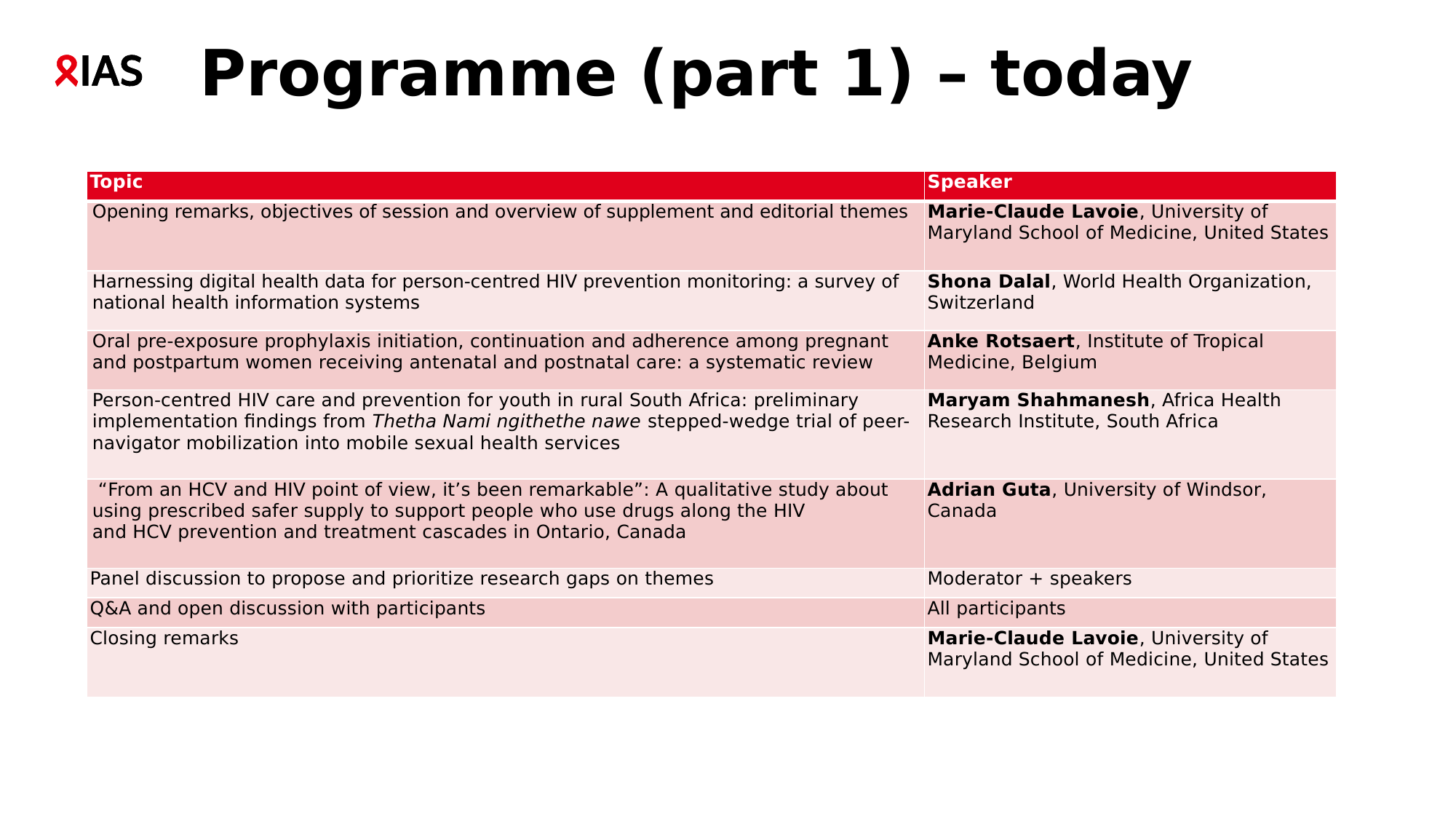

# Programme (part 1) – today
| Topic | Speaker |
| --- | --- |
| Opening remarks, objectives of session and overview of supplement and editorial themes | Marie-Claude Lavoie, University of Maryland School of Medicine, United States |
| Harnessing digital health data for person-centred HIV prevention monitoring: a survey of national health information systems | Shona Dalal, World Health Organization, Switzerland |
| Oral pre-exposure prophylaxis initiation, continuation and adherence among pregnant and postpartum women receiving antenatal and postnatal care: a systematic review | Anke Rotsaert, Institute of Tropical Medicine, Belgium |
| Person-centred HIV care and prevention for youth in rural South Africa: preliminary implementation findings from Thetha Nami ngithethe nawe stepped-wedge trial of peer-navigator mobilization into mobile sexual health services | Maryam Shahmanesh, Africa Health Research Institute, South Africa |
| “From an HCV and HIV point of view, it’s been remarkable”: A qualitative study about using prescribed safer supply to support people who use drugs along the HIV and HCV prevention and treatment cascades in Ontario, Canada | Adrian Guta, University of Windsor, Canada |
| Panel discussion to propose and prioritize research gaps on themes | Moderator + speakers |
| Q&A and open discussion with participants | All participants |
| Closing remarks | Marie-Claude Lavoie, University of Maryland School of Medicine, United States |